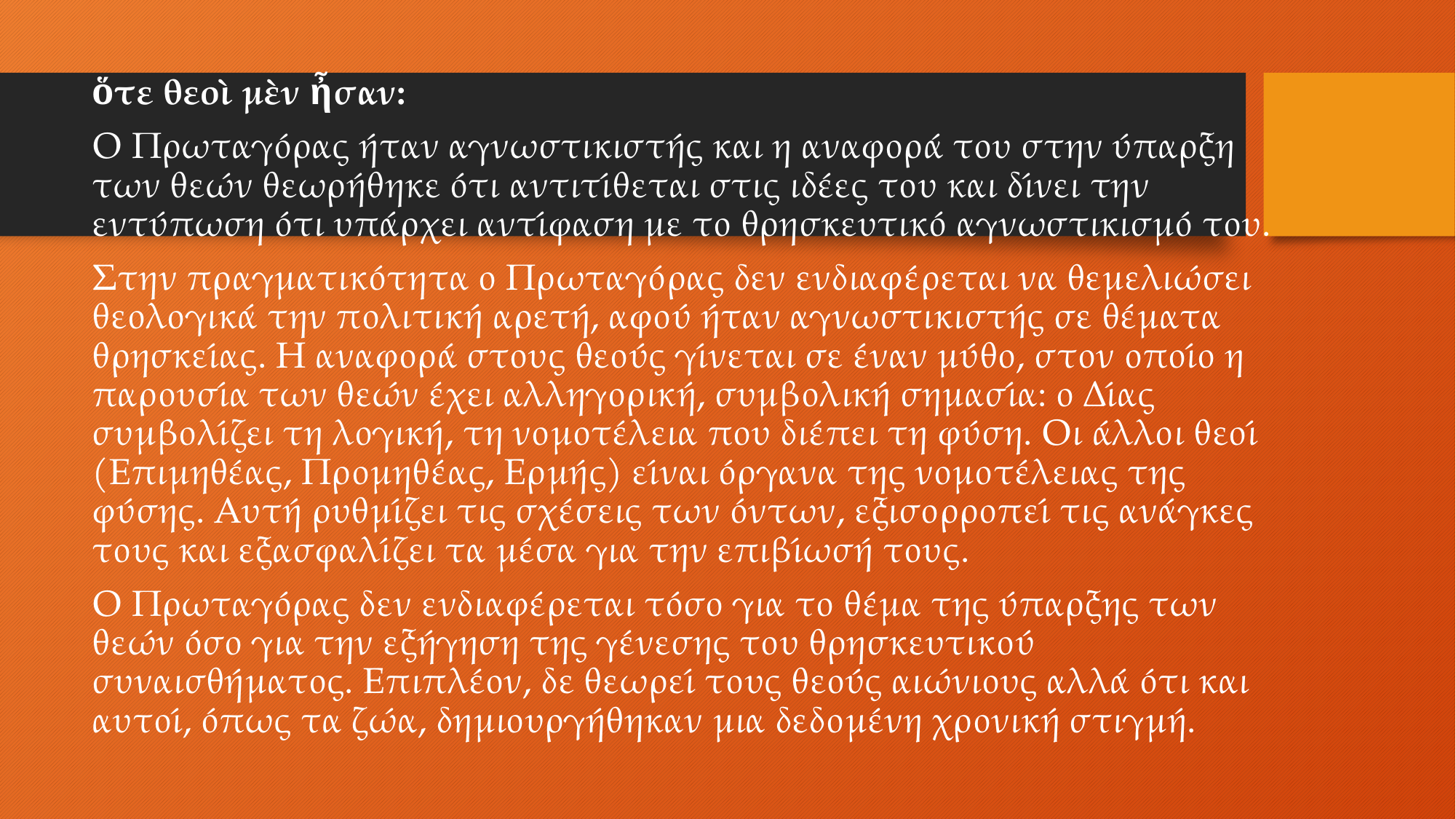

ὅτε θεοὶ μὲν ἦσαν:
Ο Πρωταγόρας ήταν αγνωστικιστής και η αναφορά του στην ύπαρξη των θεών θεωρήθηκε ότι αντιτίθεται στις ιδέες του και δίνει την εντύπωση ότι υπάρχει αντίφαση με το θρησκευτικό αγνωστικισμό του.
Στην πραγματικότητα ο Πρωταγόρας δεν ενδιαφέρεται να θεμελιώσει θεολογικά την πολιτική αρετή, αφού ήταν αγνωστικιστής σε θέματα θρησκείας. Η αναφορά στους θεούς γίνεται σε έναν μύθο, στον οποίο η παρουσία των θεών έχει αλληγορική, συμβολική σημασία: ο Δίας συμβολίζει τη λογική, τη νομοτέλεια που διέπει τη φύση. Οι άλλοι θεοί (Επιμηθέας, Προμηθέας, Ερμής) είναι όργανα της νομοτέλειας της φύσης. Αυτή ρυθμίζει τις σχέσεις των όντων, εξισορροπεί τις ανάγκες τους και εξασφαλίζει τα μέσα για την επιβίωσή τους.
Ο Πρωταγόρας δεν ενδιαφέρεται τόσο για το θέμα της ύπαρξης των θεών όσο για την εξήγηση της γένεσης του θρησκευτικού συναισθήματος. Επιπλέον, δε θεωρεί τους θεούς αιώνιους αλλά ότι και αυτοί, όπως τα ζώα, δημιουργήθηκαν μια δεδομένη χρονική στιγμή.